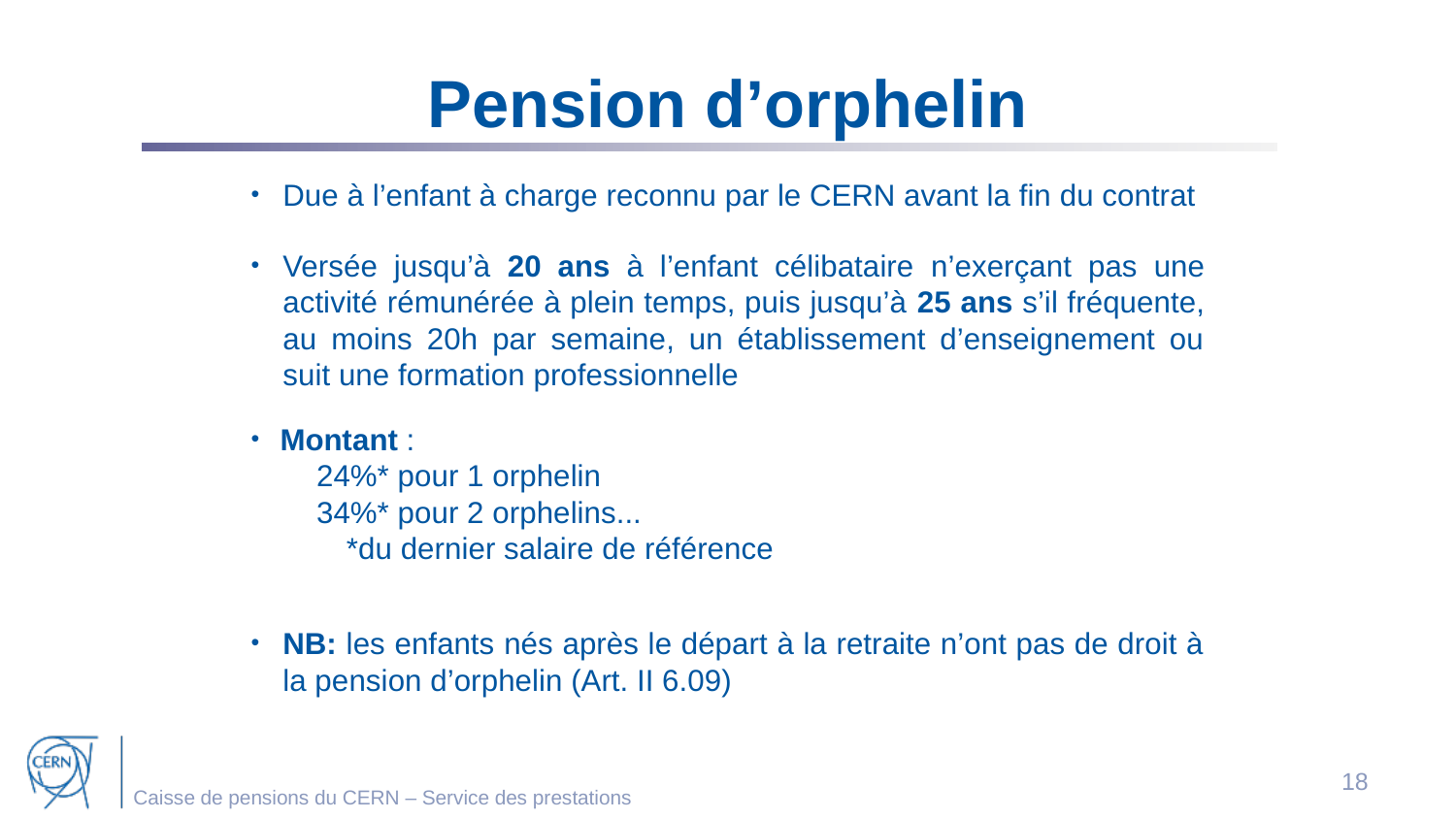

# Pension d’orphelin

Due à l’enfant à charge reconnu par le CERN avant la fin du contrat

Versée jusqu’à 20 ans à l’enfant célibataire n’exerçant pas une activité rémunérée à plein temps, puis jusqu’à 25 ans s’il fréquente, au moins 20h par semaine, un établissement d’enseignement ou suit une formation professionnelle

Montant :
24%* pour 1 orphelin
34%* pour 2 orphelins...
*du dernier salaire de référence

NB: les enfants nés après le départ à la retraite n’ont pas de droit à la pension d’orphelin (Art. II 6.09)

18
Caisse de pensions du CERN – Service des prestations